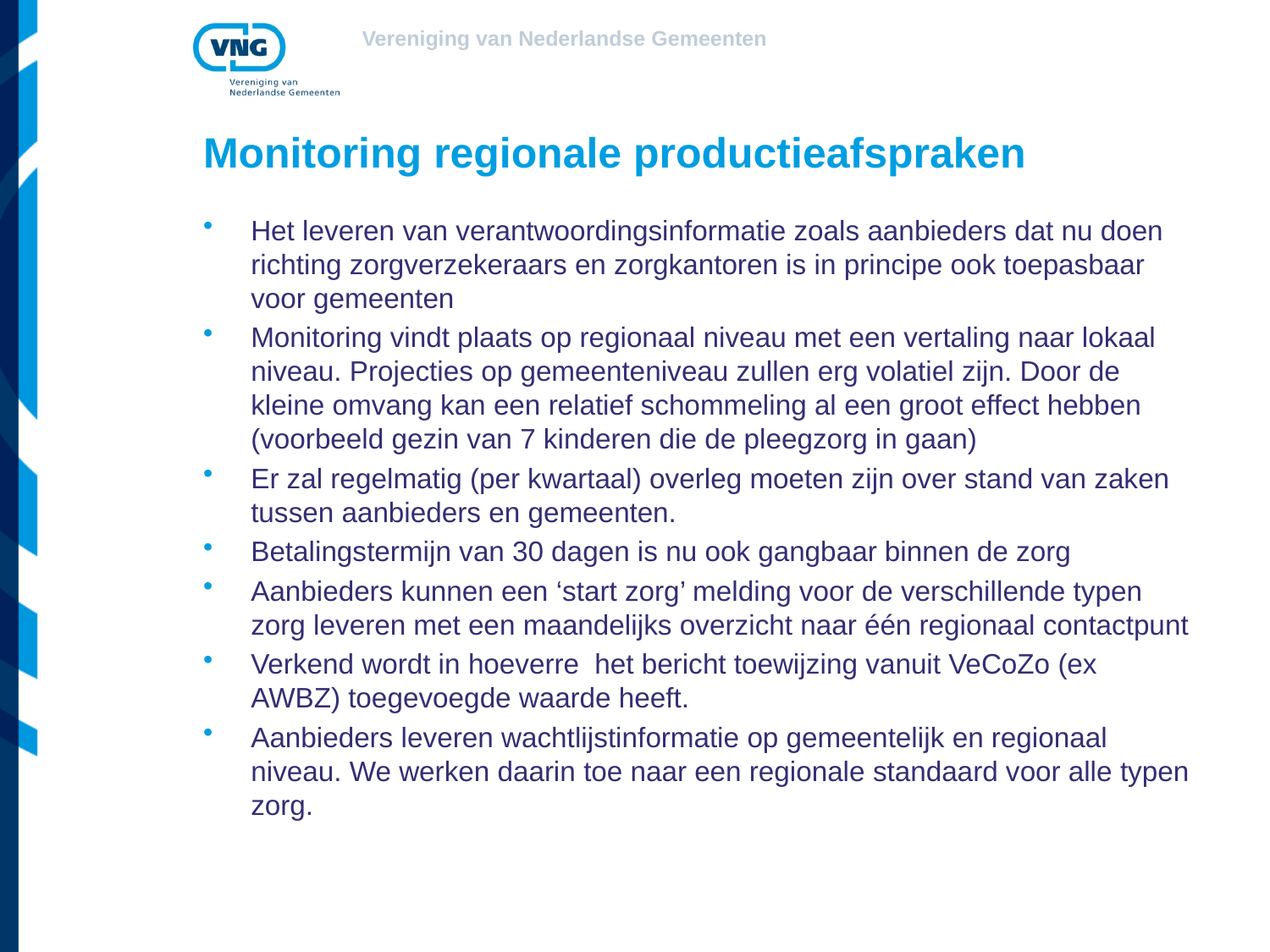

# Monitoring regionale productieafspraken
Het leveren van verantwoordingsinformatie zoals aanbieders dat nu doen richting zorgverzekeraars en zorgkantoren is in principe ook toepasbaar voor gemeenten
Monitoring vindt plaats op regionaal niveau met een vertaling naar lokaal niveau. Projecties op gemeenteniveau zullen erg volatiel zijn. Door de kleine omvang kan een relatief schommeling al een groot effect hebben (voorbeeld gezin van 7 kinderen die de pleegzorg in gaan)
Er zal regelmatig (per kwartaal) overleg moeten zijn over stand van zaken tussen aanbieders en gemeenten.
Betalingstermijn van 30 dagen is nu ook gangbaar binnen de zorg
Aanbieders kunnen een ‘start zorg’ melding voor de verschillende typen zorg leveren met een maandelijks overzicht naar één regionaal contactpunt
Verkend wordt in hoeverre  het bericht toewijzing vanuit VeCoZo (ex AWBZ) toegevoegde waarde heeft.
Aanbieders leveren wachtlijstinformatie op gemeentelijk en regionaal niveau. We werken daarin toe naar een regionale standaard voor alle typen zorg.